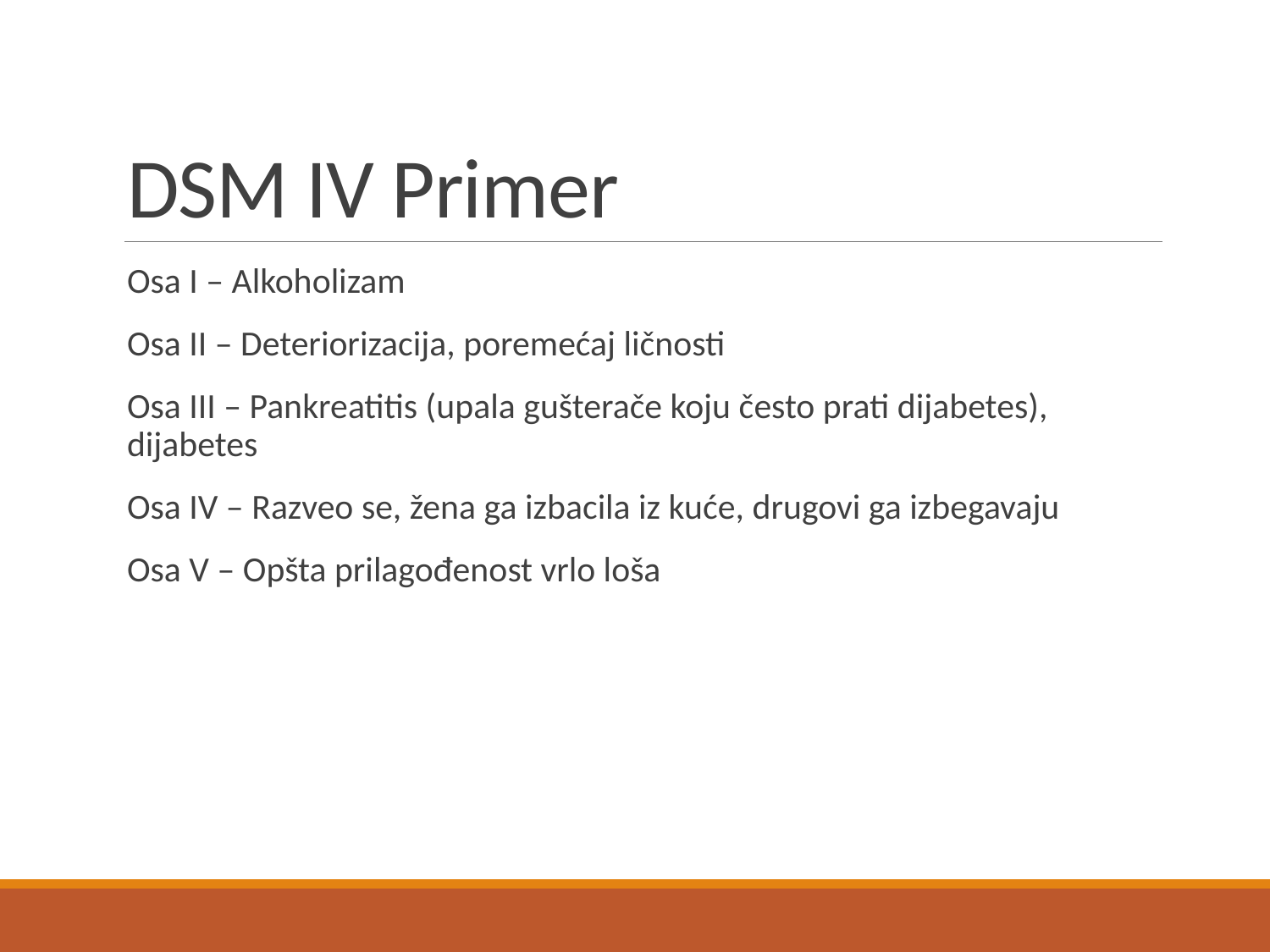

# DSM IV Primer
Osa I – Alkoholizam
Osa II – Deteriorizacija, poremećaj ličnosti
Osa III – Pankreatitis (upala gušterače koju često prati dijabetes), dijabetes
Osa IV – Razveo se, žena ga izbacila iz kuće, drugovi ga izbegavaju
Osa V – Opšta prilagođenost vrlo loša